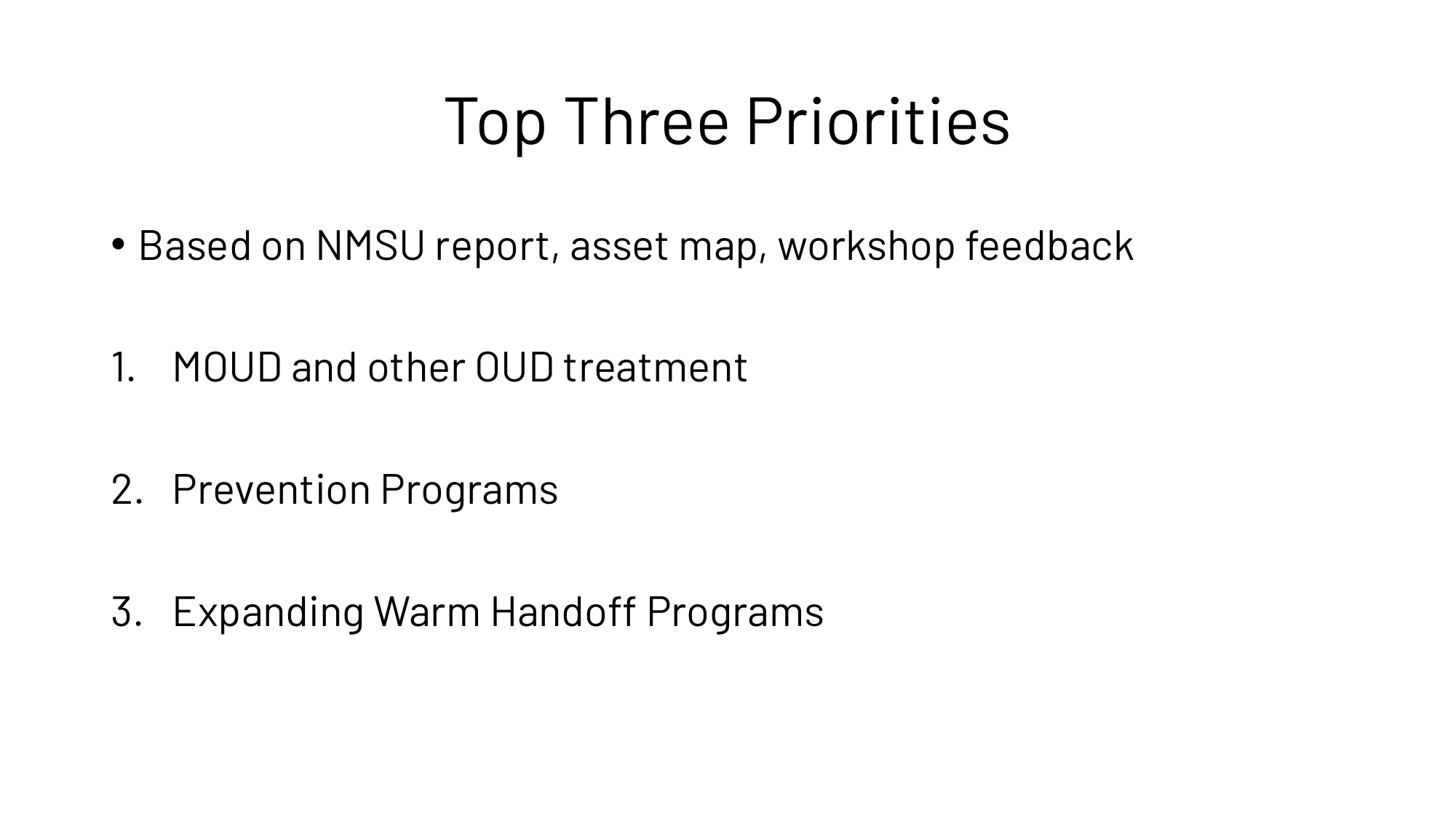

# Top Three Priorities
Based on NMSU report, asset map, workshop feedback

MOUD and other OUD treatment

Prevention Programs

Expanding Warm Handoff Programs